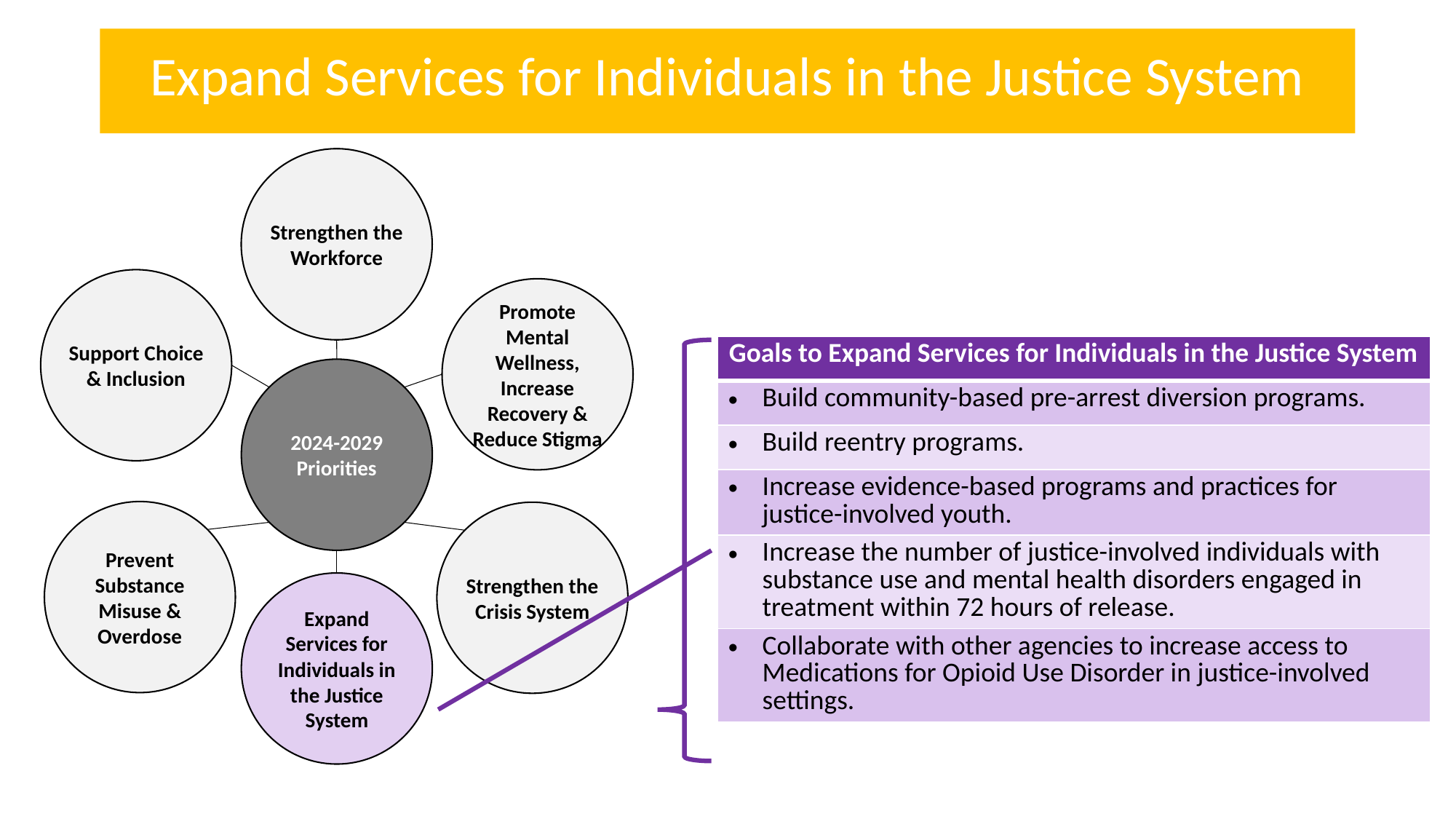

Expand Services for Individuals in the Justice System
Strengthen the Workforce
Support Choice & Inclusion
Promote Mental Wellness, Increase Recovery & Reduce Stigma
| Goals to Expand Services for Individuals in the Justice System |
| --- |
| Build community-based pre-arrest diversion programs. |
| Build reentry programs. |
| Increase evidence-based programs and practices for justice-involved youth. |
| Increase the number of justice-involved individuals with substance use and mental health disorders engaged in treatment within 72 hours of release. |
| Collaborate with other agencies to increase access to Medications for Opioid Use Disorder in justice-involved settings. |

2024-2029 Priorities
Prevent Substance Misuse & Overdose
Strengthen the Crisis System
Expand Services for Individuals in the Justice System